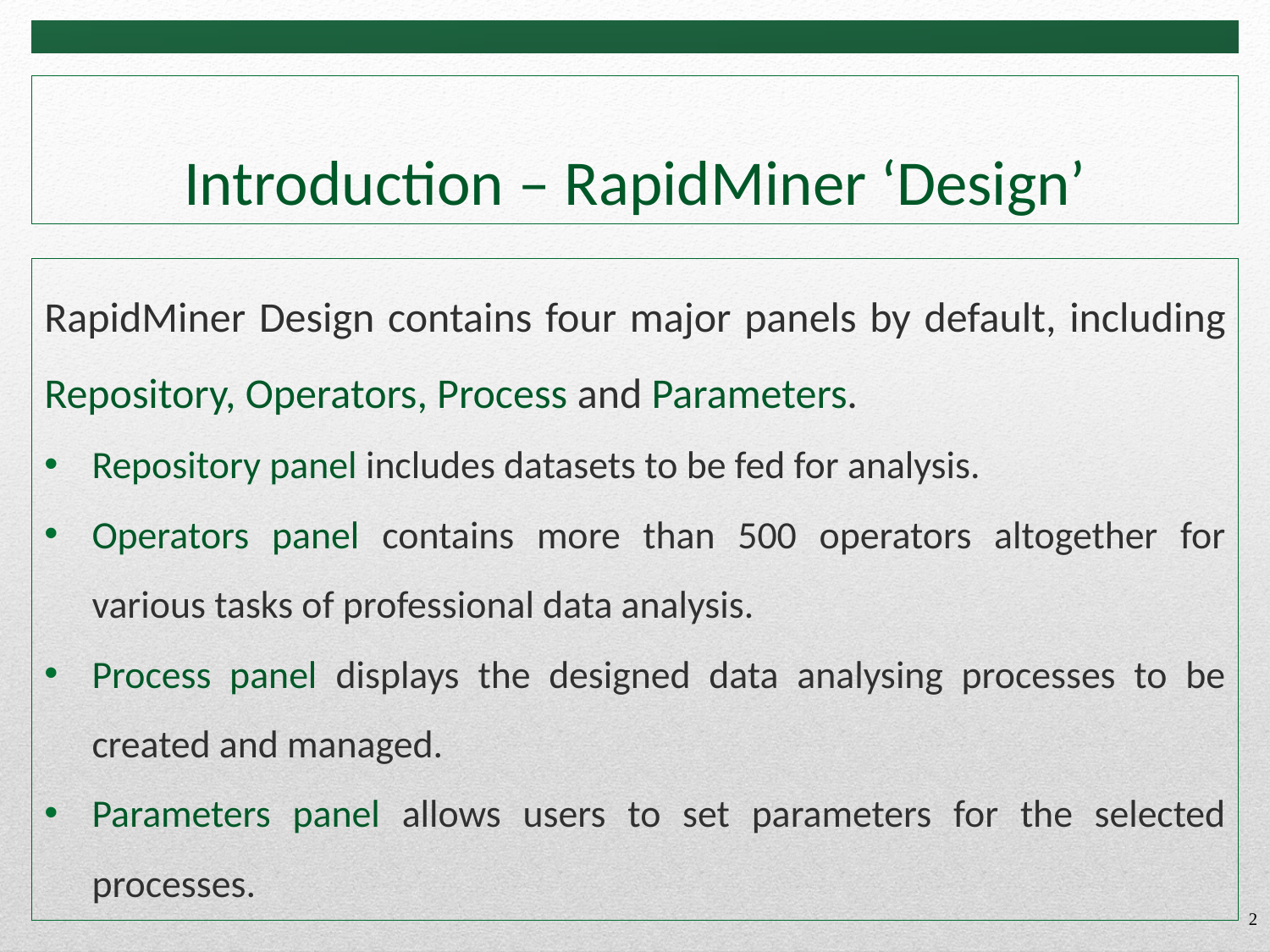

# Introduction – RapidMiner ‘Design’
RapidMiner Design contains four major panels by default, including Repository, Operators, Process and Parameters.
Repository panel includes datasets to be fed for analysis.
Operators panel contains more than 500 operators altogether for various tasks of professional data analysis.
Process panel displays the designed data analysing processes to be created and managed.
Parameters panel allows users to set parameters for the selected processes.
2